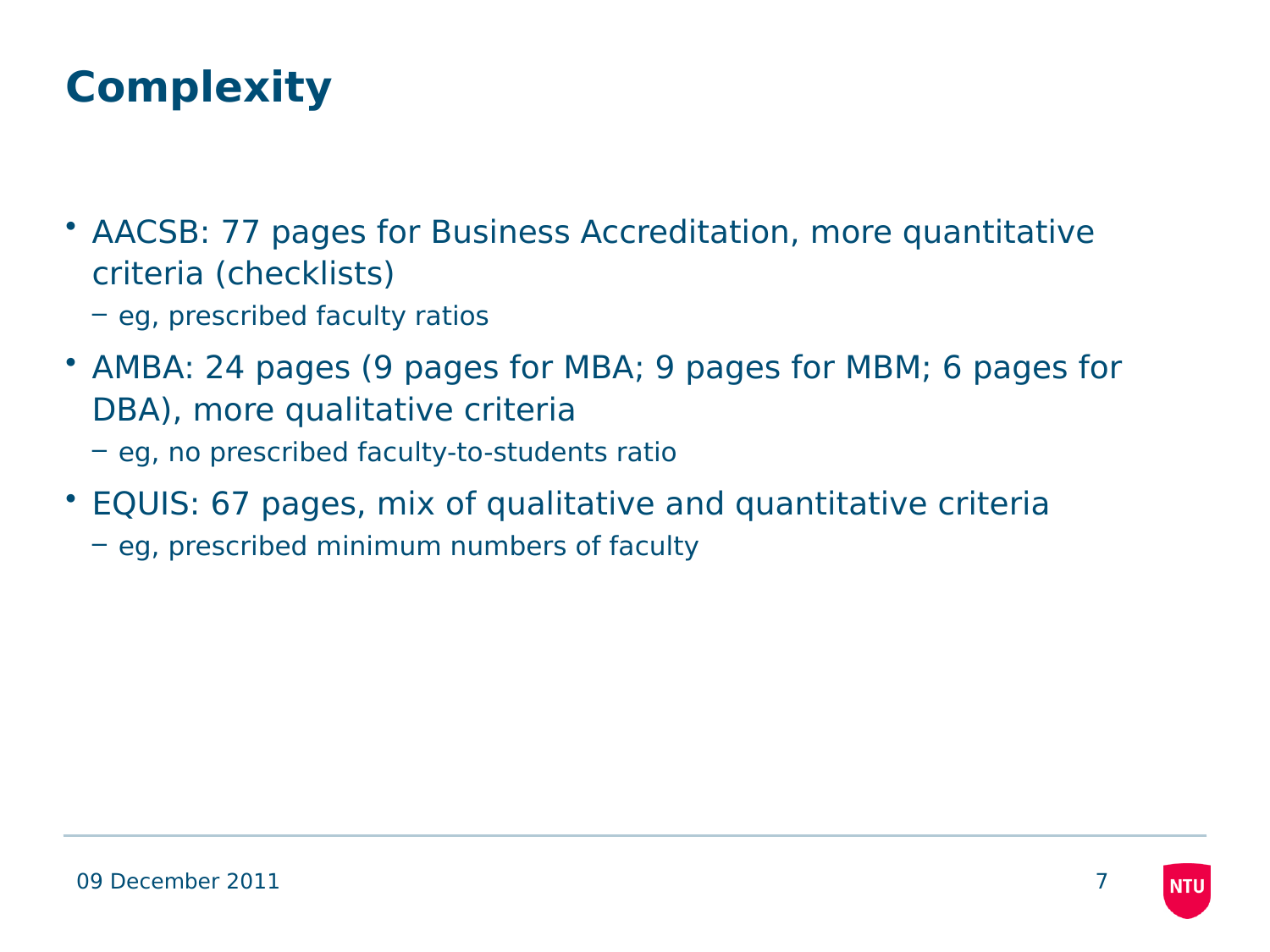

# Complexity
AACSB: 77 pages for Business Accreditation, more quantitative criteria (checklists)
eg, prescribed faculty ratios
AMBA: 24 pages (9 pages for MBA; 9 pages for MBM; 6 pages for DBA), more qualitative criteria
eg, no prescribed faculty-to-students ratio
EQUIS: 67 pages, mix of qualitative and quantitative criteria
eg, prescribed minimum numbers of faculty
09 December 2011
7